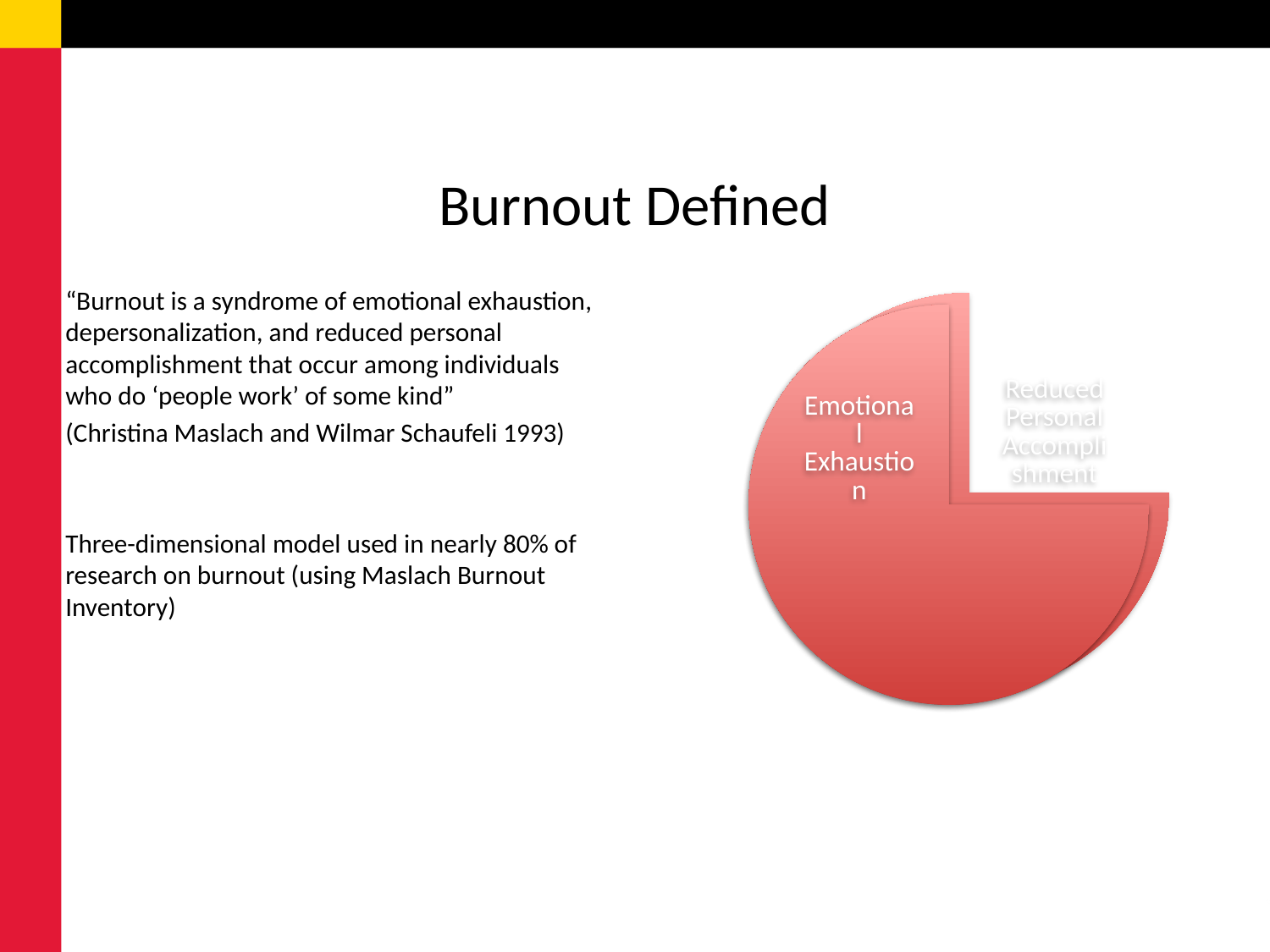

# Burnout Defined
Reduced Personal Accomplishment
Depersonalization
Emotional
Exhaustion
“Burnout is a syndrome of emotional exhaustion, depersonalization, and reduced personal accomplishment that occur among individuals who do ‘people work’ of some kind”
(Christina Maslach and Wilmar Schaufeli 1993)

Three-dimensional model used in nearly 80% of research on burnout (using Maslach Burnout Inventory)